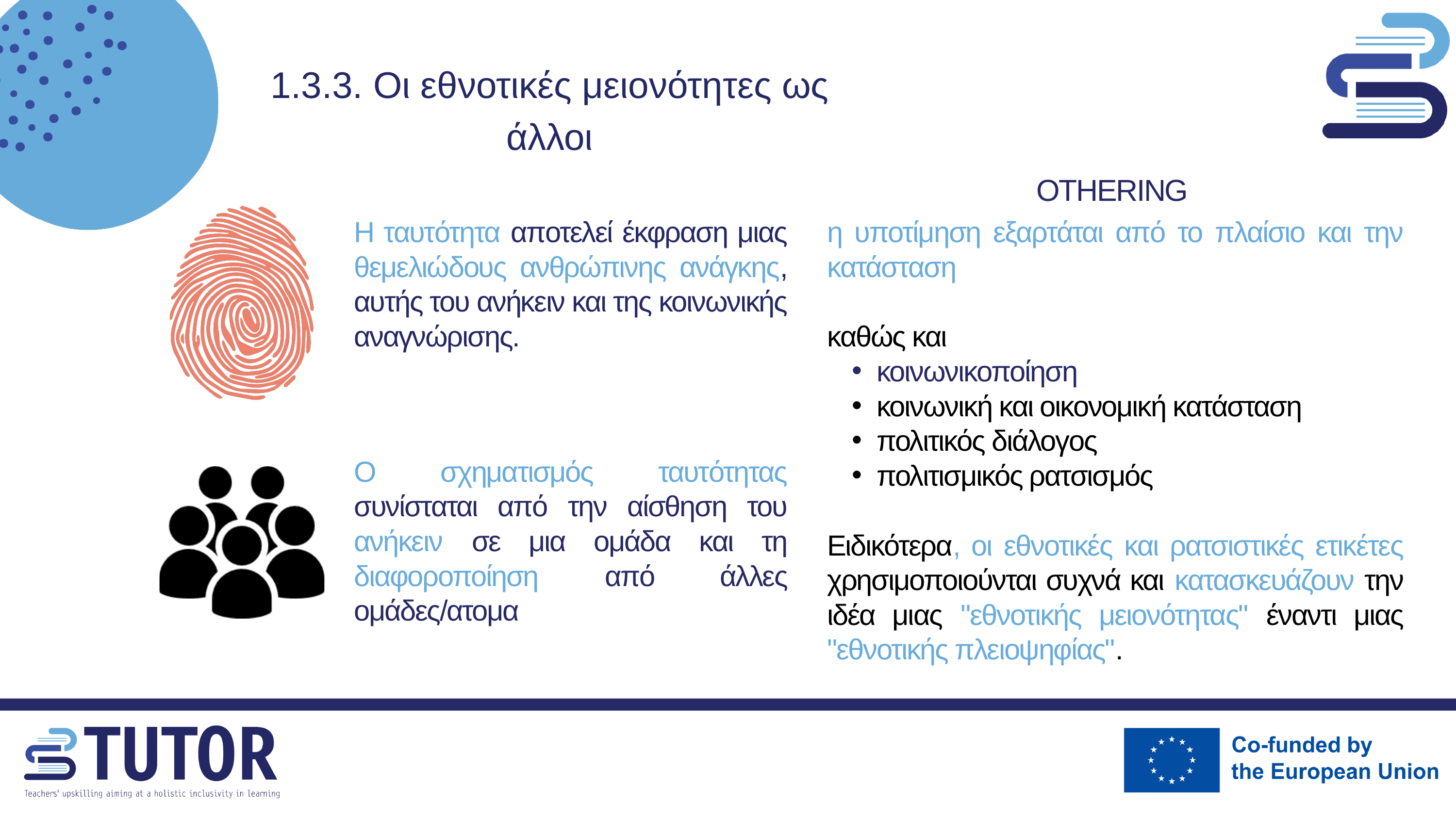

1.3.3. Οι εθνοτικές μειονότητες ως άλλοι
OTHERING

Η ταυτότητα αποτελεί έκφραση μιας θεμελιώδους ανθρώπινης ανάγκης, αυτής του ανήκειν και της κοινωνικής αναγνώρισης.
η υποτίμηση εξαρτάται από το πλαίσιο και την κατάσταση

καθώς και
κοινωνικοποίηση
κοινωνική και οικονομική κατάσταση
πολιτικός διάλογος
πολιτισμικός ρατσισμός

Ειδικότερα, οι εθνοτικές και ρατσιστικές ετικέτες χρησιμοποιούνται συχνά και κατασκευάζουν την ιδέα μιας "εθνοτικής μειονότητας" έναντι μιας "εθνοτικής πλειοψηφίας".
Ο σχηματισμός ταυτότητας συνίσταται από την αίσθηση του ανήκειν σε μια ομάδα και τη διαφοροποίηση από άλλες ομάδες/ατομα